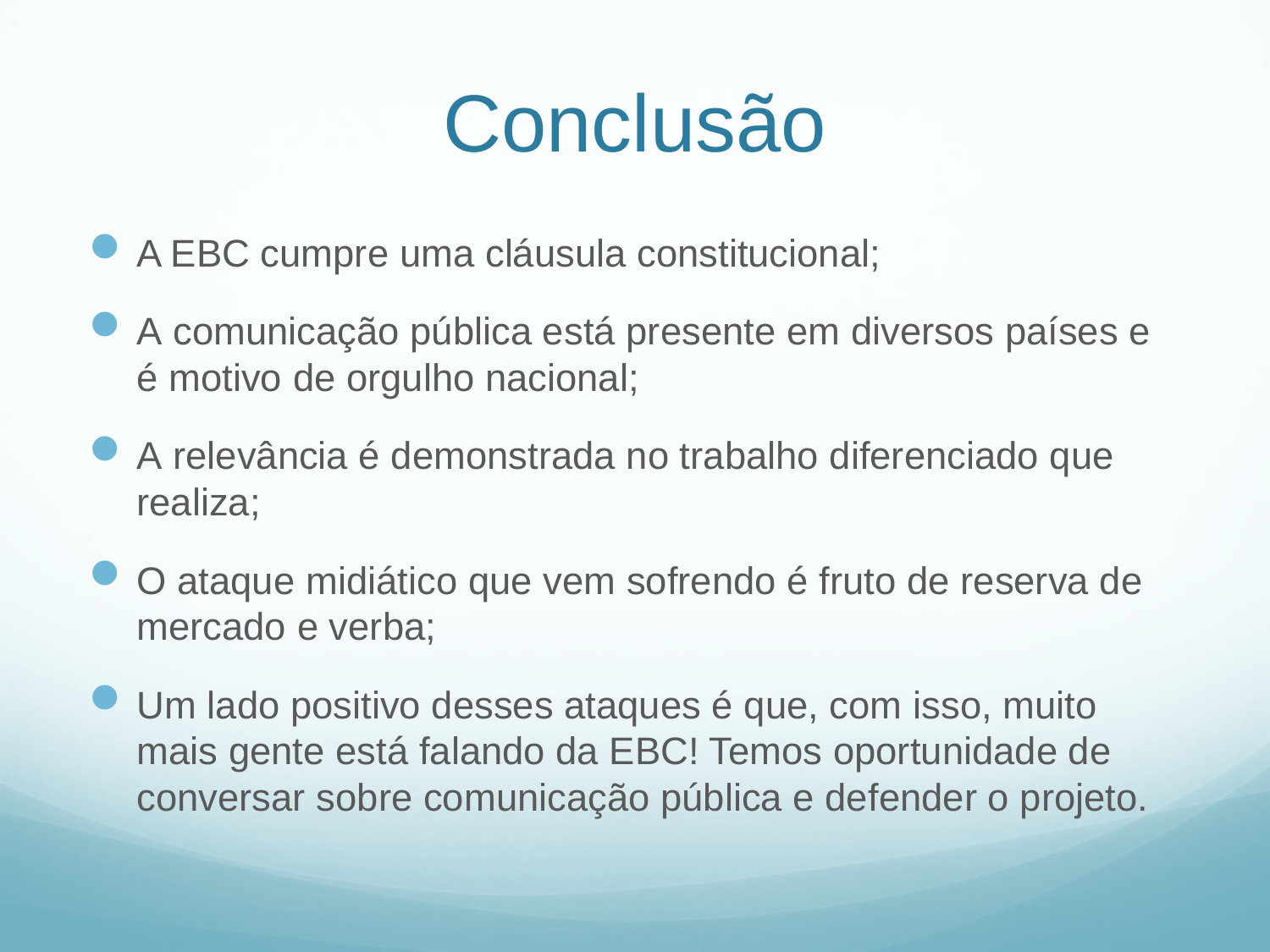

# Conclusão
A EBC cumpre uma cláusula constitucional;
A comunicação pública está presente em diversos países e é motivo de orgulho nacional;
A relevância é demonstrada no trabalho diferenciado que realiza;
O ataque midiático que vem sofrendo é fruto de reserva de mercado e verba;
Um lado positivo desses ataques é que, com isso, muito mais gente está falando da EBC! Temos oportunidade de conversar sobre comunicação pública e defender o projeto.